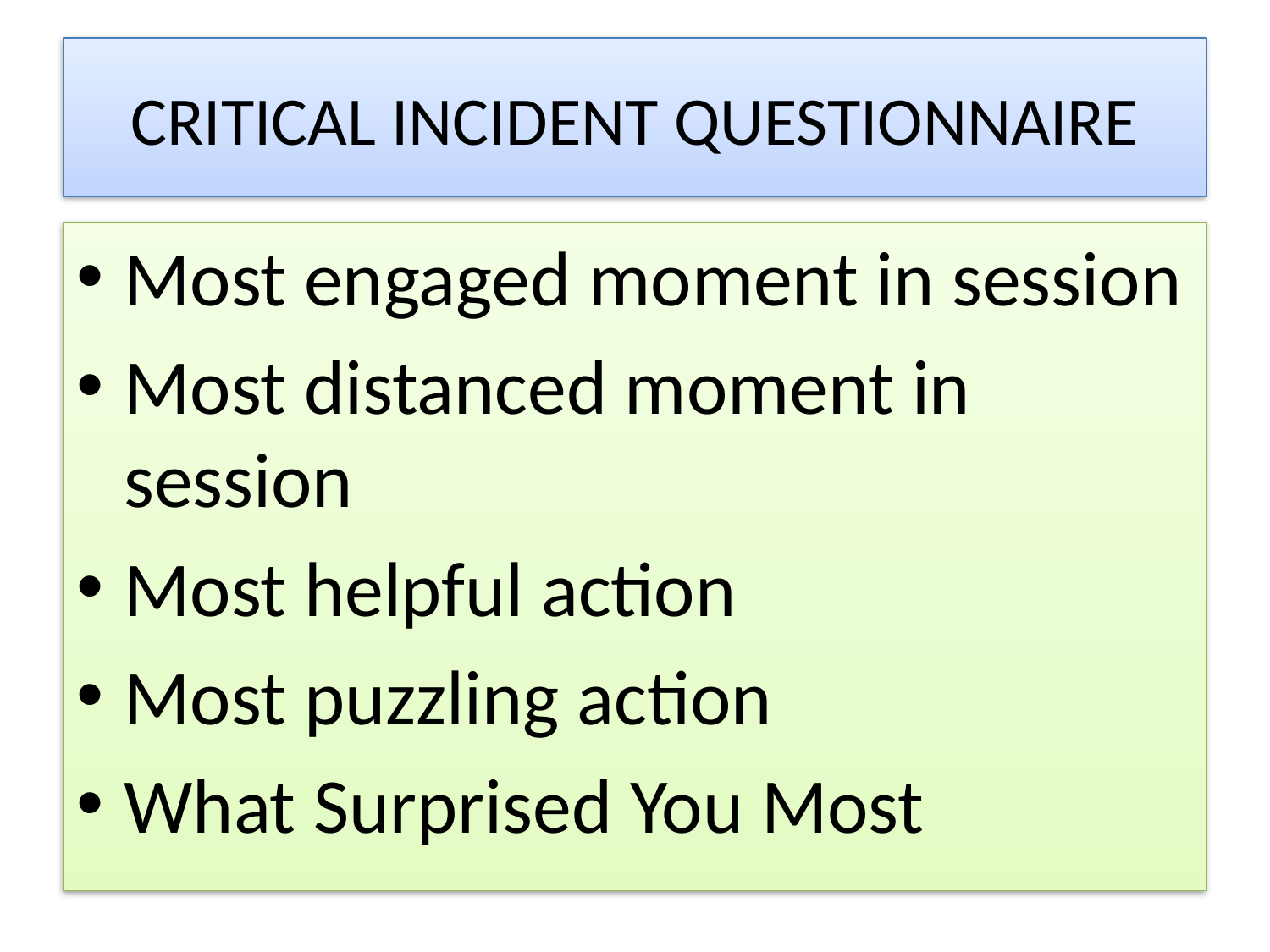

# CRITICAL INCIDENT QUESTIONNAIRE
Most engaged moment in session
Most distanced moment in session
Most helpful action
Most puzzling action
What Surprised You Most